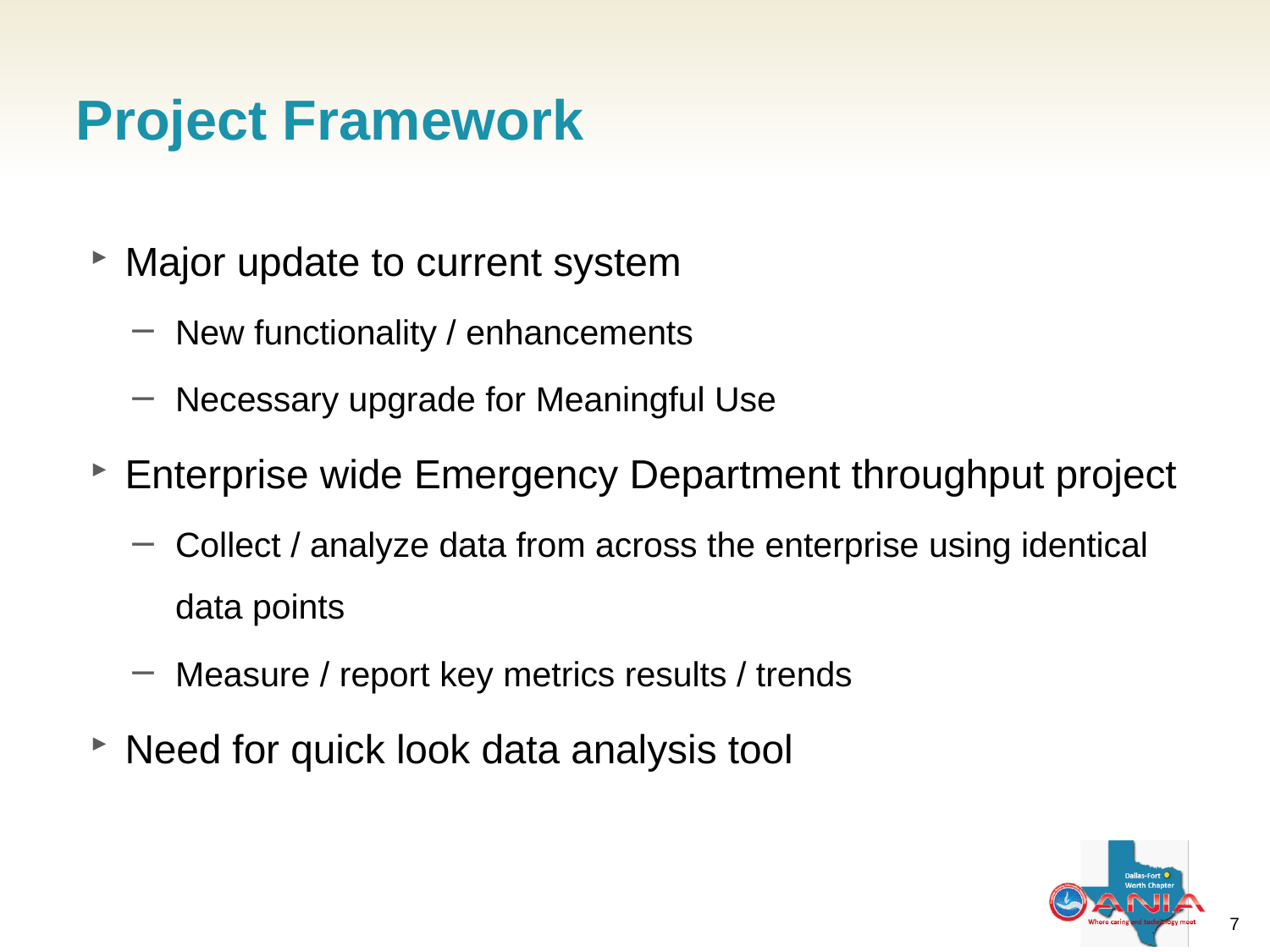

# Project Framework
Major update to current system
New functionality / enhancements
Necessary upgrade for Meaningful Use
Enterprise wide Emergency Department throughput project
Collect / analyze data from across the enterprise using identical data points
Measure / report key metrics results / trends
Need for quick look data analysis tool
7